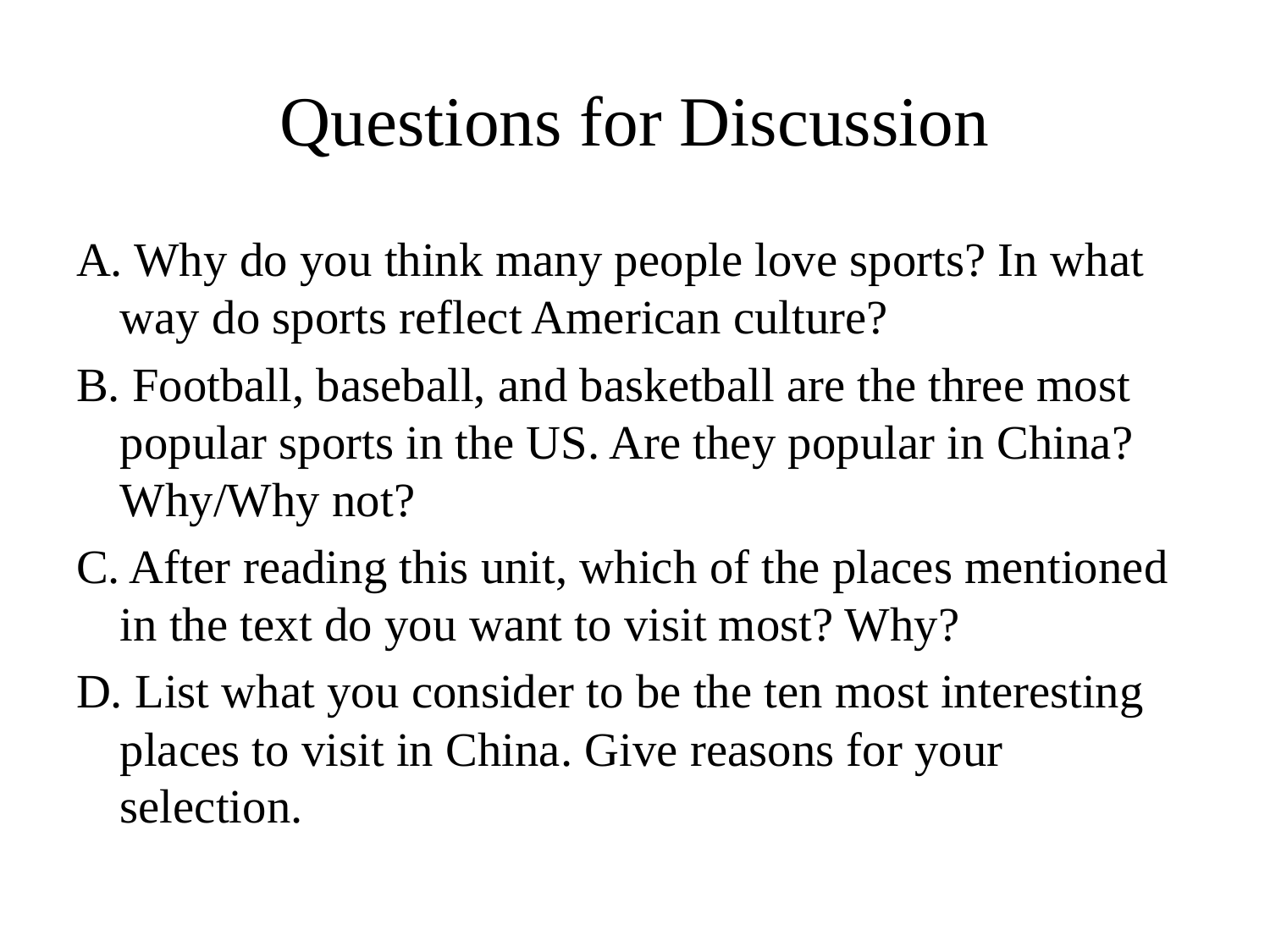

# Questions for Discussion
A. Why do you think many people love sports? In what way do sports reflect American culture?
B. Football, baseball, and basketball are the three most popular sports in the US. Are they popular in China? Why/Why not?
C. After reading this unit, which of the places mentioned in the text do you want to visit most? Why?
D. List what you consider to be the ten most interesting places to visit in China. Give reasons for your selection.